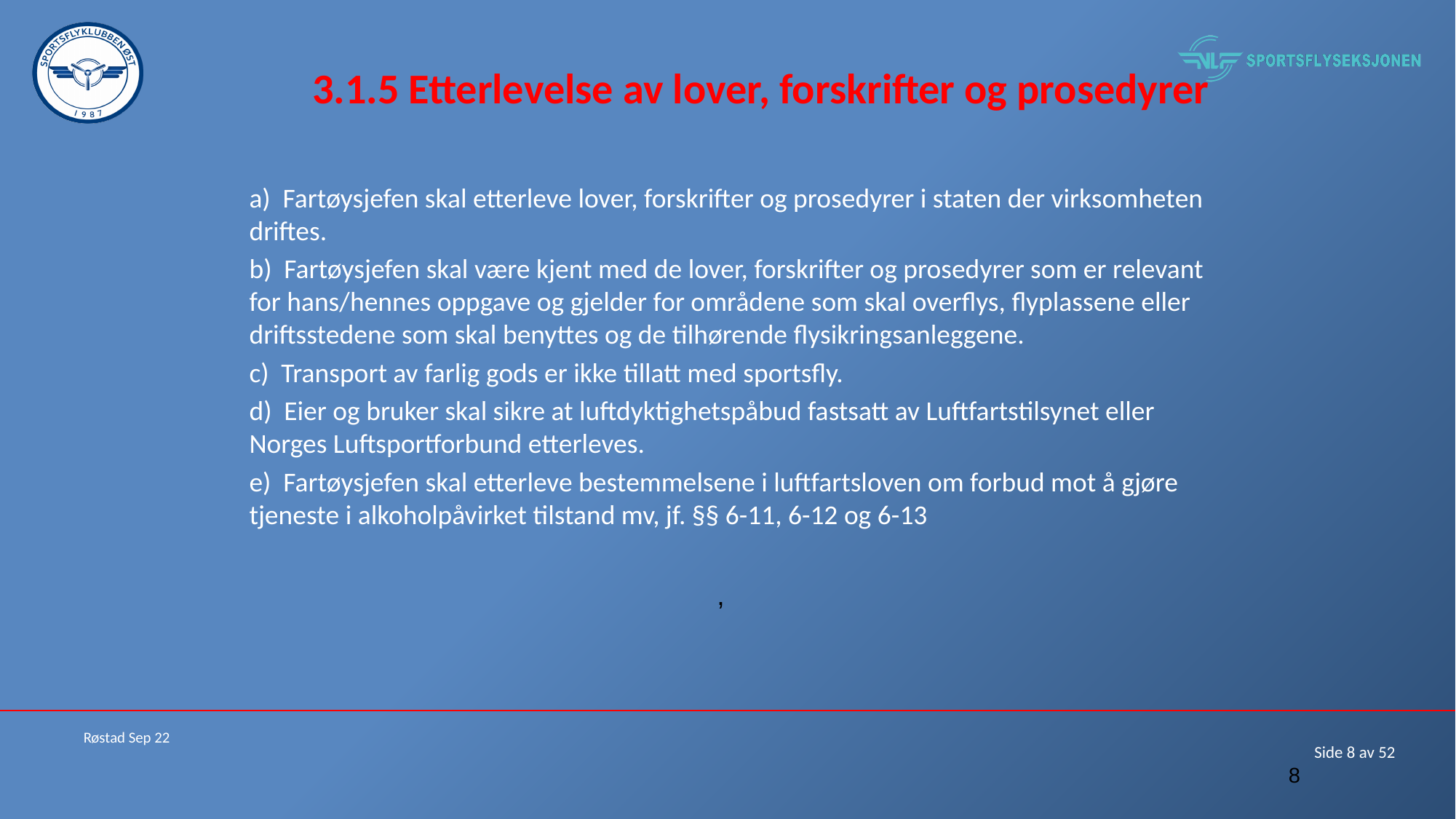

# 3.1.5 Etterlevelse av lover, forskrifter og prosedyrer
a)  Fartøysjefen skal etterleve lover, forskrifter og prosedyrer i staten der virksomheten driftes.
b)  Fartøysjefen skal være kjent med de lover, forskrifter og prosedyrer som er relevant for hans/hennes oppgave og gjelder for områdene som skal overflys, flyplassene eller driftsstedene som skal benyttes og de tilhørende flysikringsanleggene.
c)  Transport av farlig gods er ikke tillatt med sportsfly.
d)  Eier og bruker skal sikre at luftdyktighetspåbud fastsatt av Luftfartstilsynet eller Norges Luftsportforbund etterleves.
e)  Fartøysjefen skal etterleve bestemmelsene i luftfartsloven om forbud mot å gjøre tjeneste i alkoholpåvirket tilstand mv, jf. §§ 6-11, 6-12 og 6-13

,
Røstad Sep 22
8